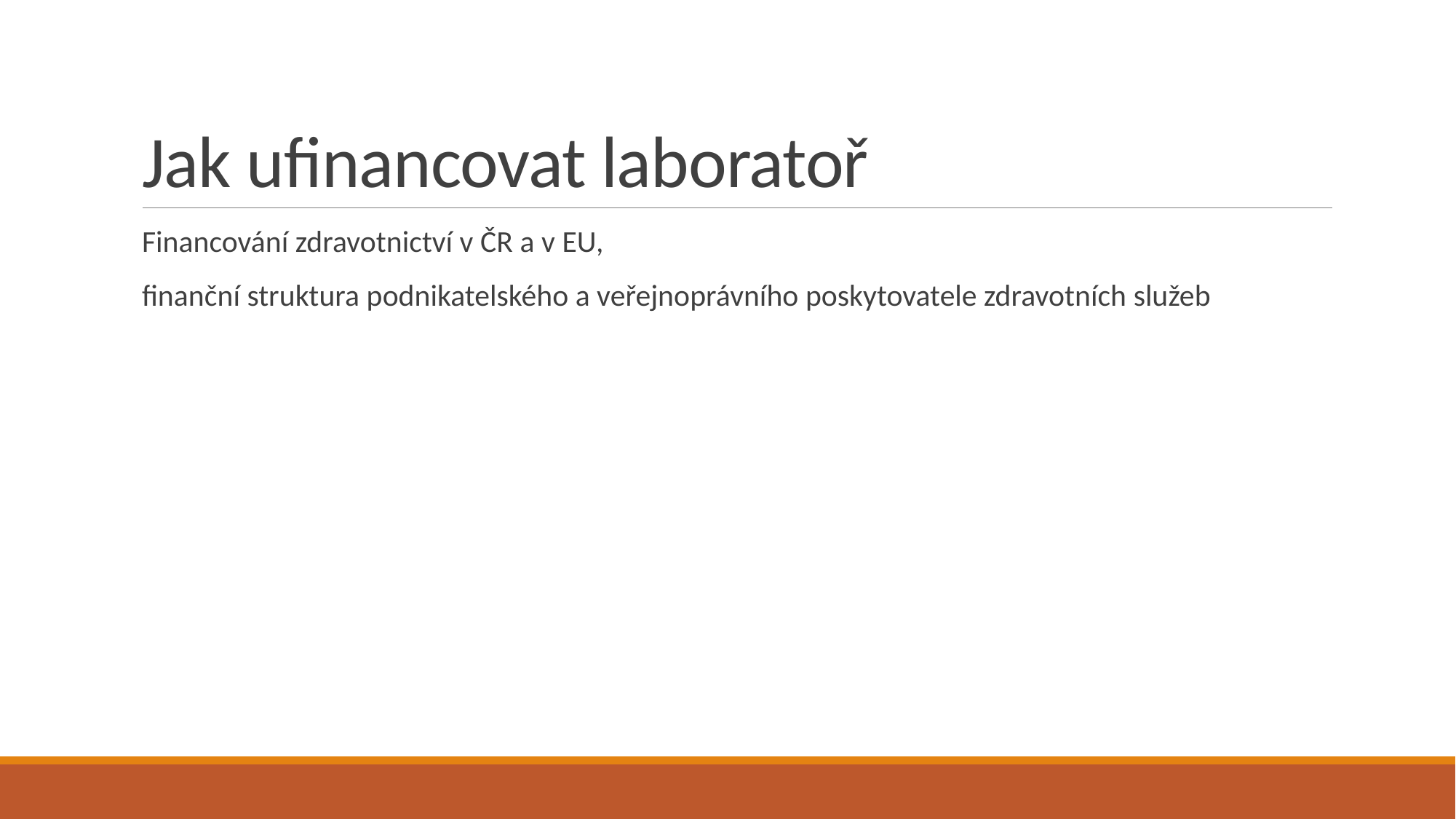

# Jak ufinancovat laboratoř
Financování zdravotnictví v ČR a v EU,
finanční struktura podnikatelského a veřejnoprávního poskytovatele zdravotních služeb